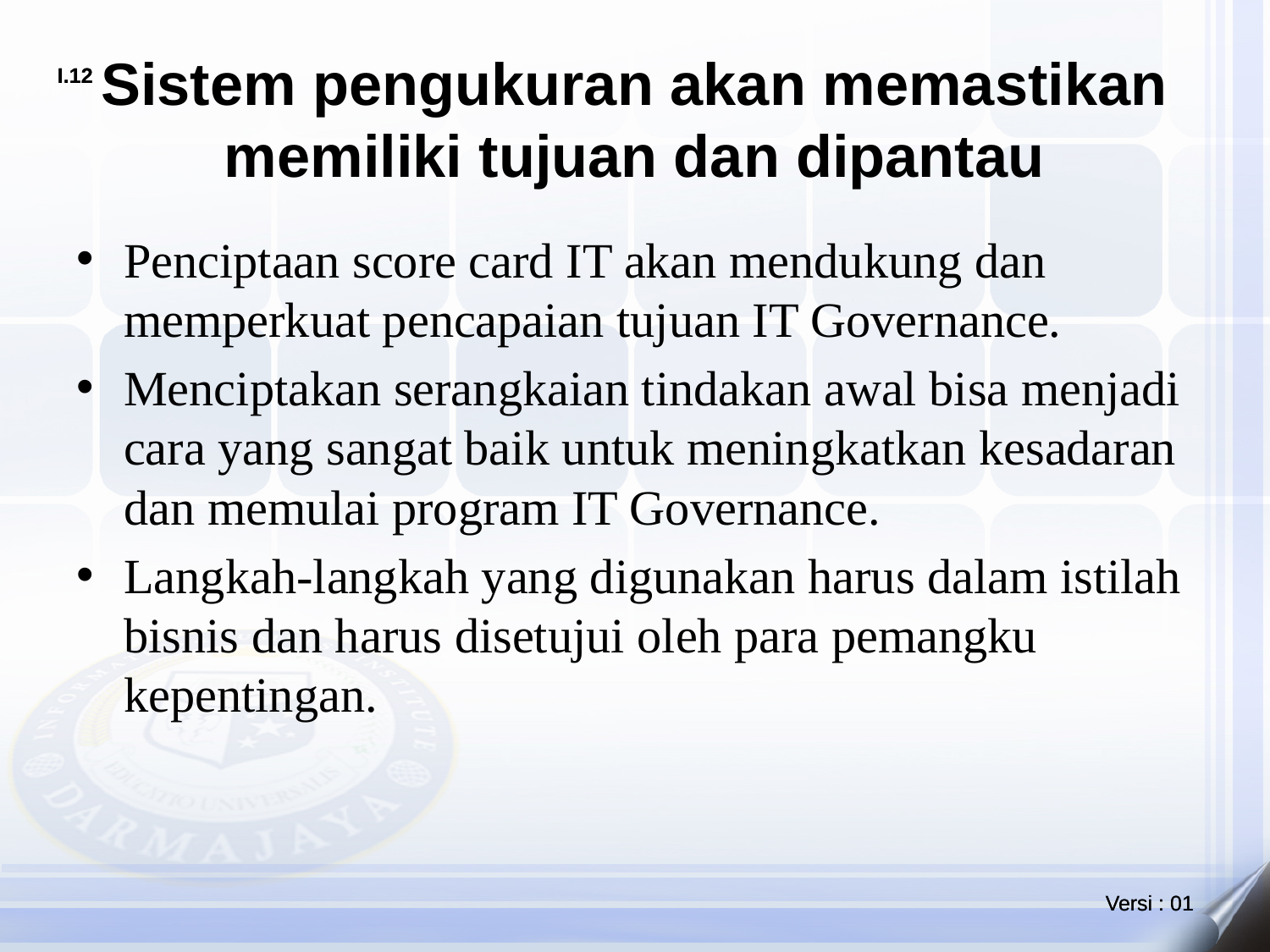

# Sistem pengukuran akan memastikan memiliki tujuan dan dipantau
Penciptaan score card IT akan mendukung dan memperkuat pencapaian tujuan IT Governance.
Menciptakan serangkaian tindakan awal bisa menjadi cara yang sangat baik untuk meningkatkan kesadaran dan memulai program IT Governance.
Langkah-langkah yang digunakan harus dalam istilah bisnis dan harus disetujui oleh para pemangku kepentingan.